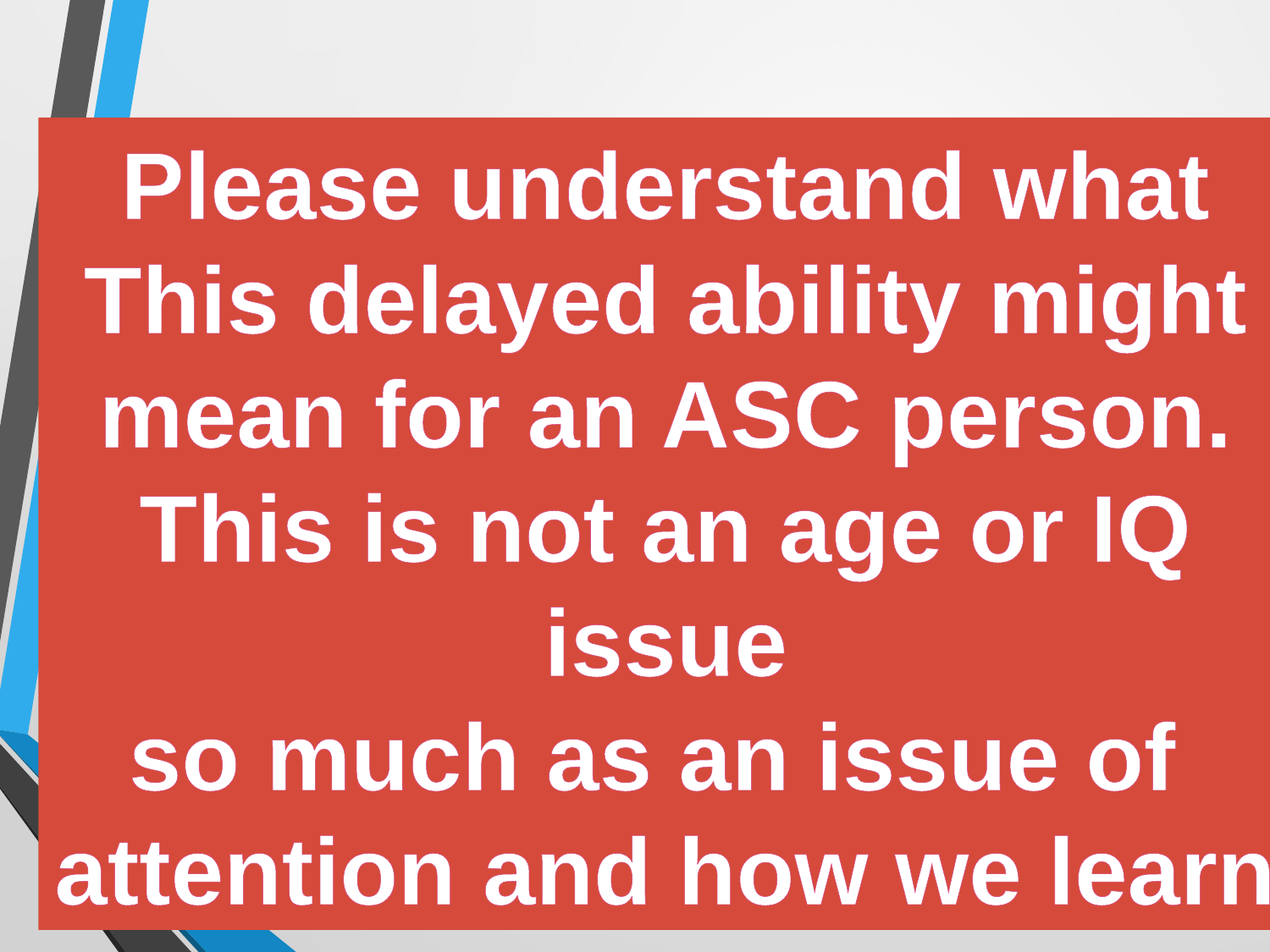

Please understand what
This delayed ability might
mean for an ASC person.
This is not an age or IQ issue
so much as an issue of
attention and how we learn